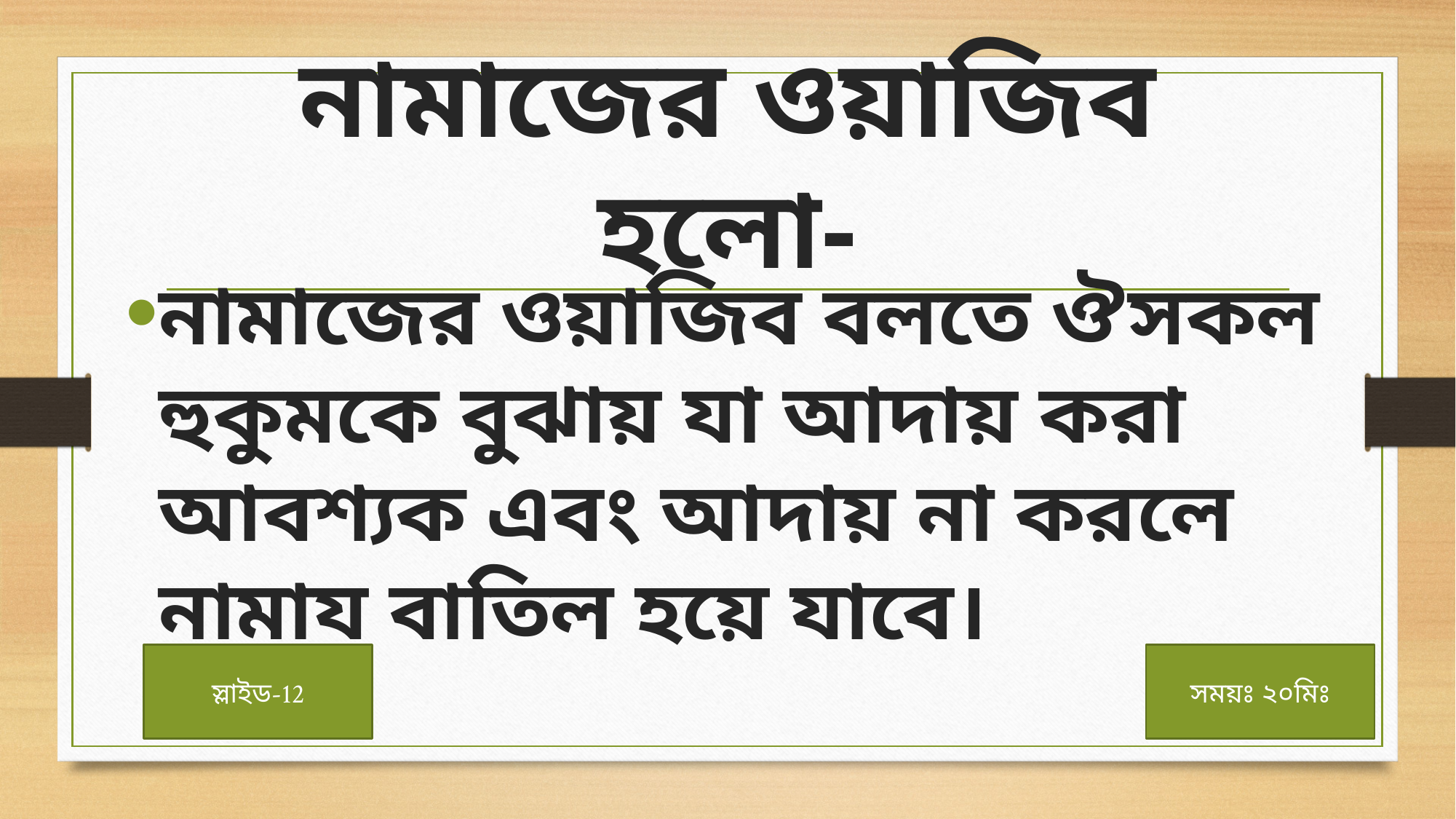

# নামাজের ওয়াজিব হলো-
নামাজের ওয়াজিব বলতে ঔসকল  হুকুমকে বুঝায় যা আদায় করা আবশ্যক এবং আদায় না করলে নামায বাতিল হয়ে যাবে।
সময়ঃ ২০মিঃ
স্লাইড-12